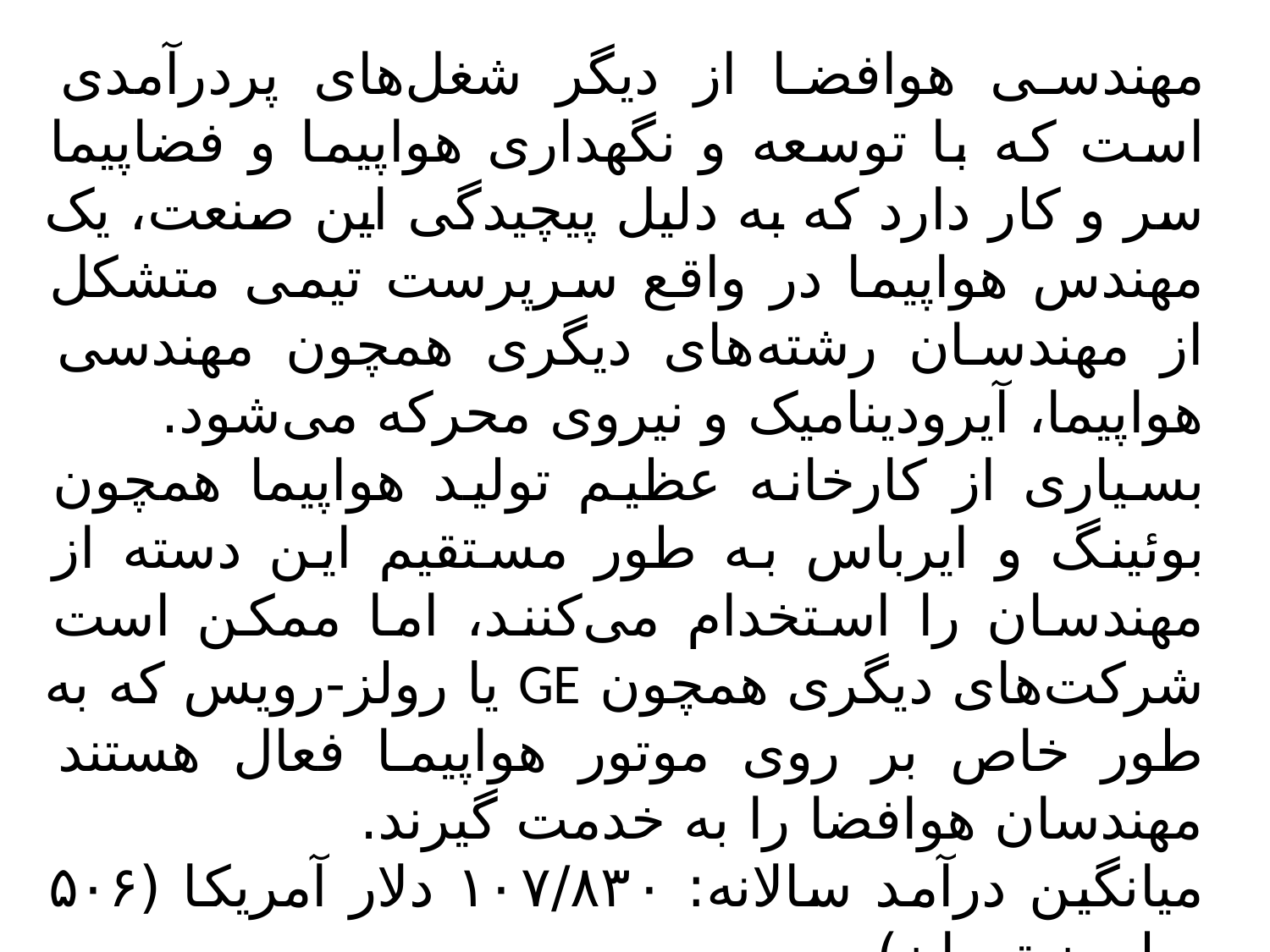

مهندسی هوافضا از دیگر شغل‌های پردرآمدی است که با توسعه و نگهداری هواپیما و فضاپیما سر و کار دارد که به دلیل پیچیدگی این صنعت، یک مهندس هواپیما در واقع سرپرست تیمی متشکل از مهندسان رشته‌های دیگری همچون مهندسی هواپیما، آیرودینامیک و نیروی محرکه می‌شود.
بسیاری از کارخانه عظیم تولید هواپیما همچون بوئینگ و ایرباس به طور مستقیم این دسته از مهندسان را استخدام می‌کنند، اما ممکن است شرکت‌های دیگری همچون GE یا رولز-رویس که به طور خاص بر روی موتور هواپیما فعال هستند مهندسان هوافضا را به خدمت گیرند.
میانگین در‌آمد سالانه: ۱۰۷/۸۳۰ دلار آمریکا (۵۰۶ میلیون تومان)